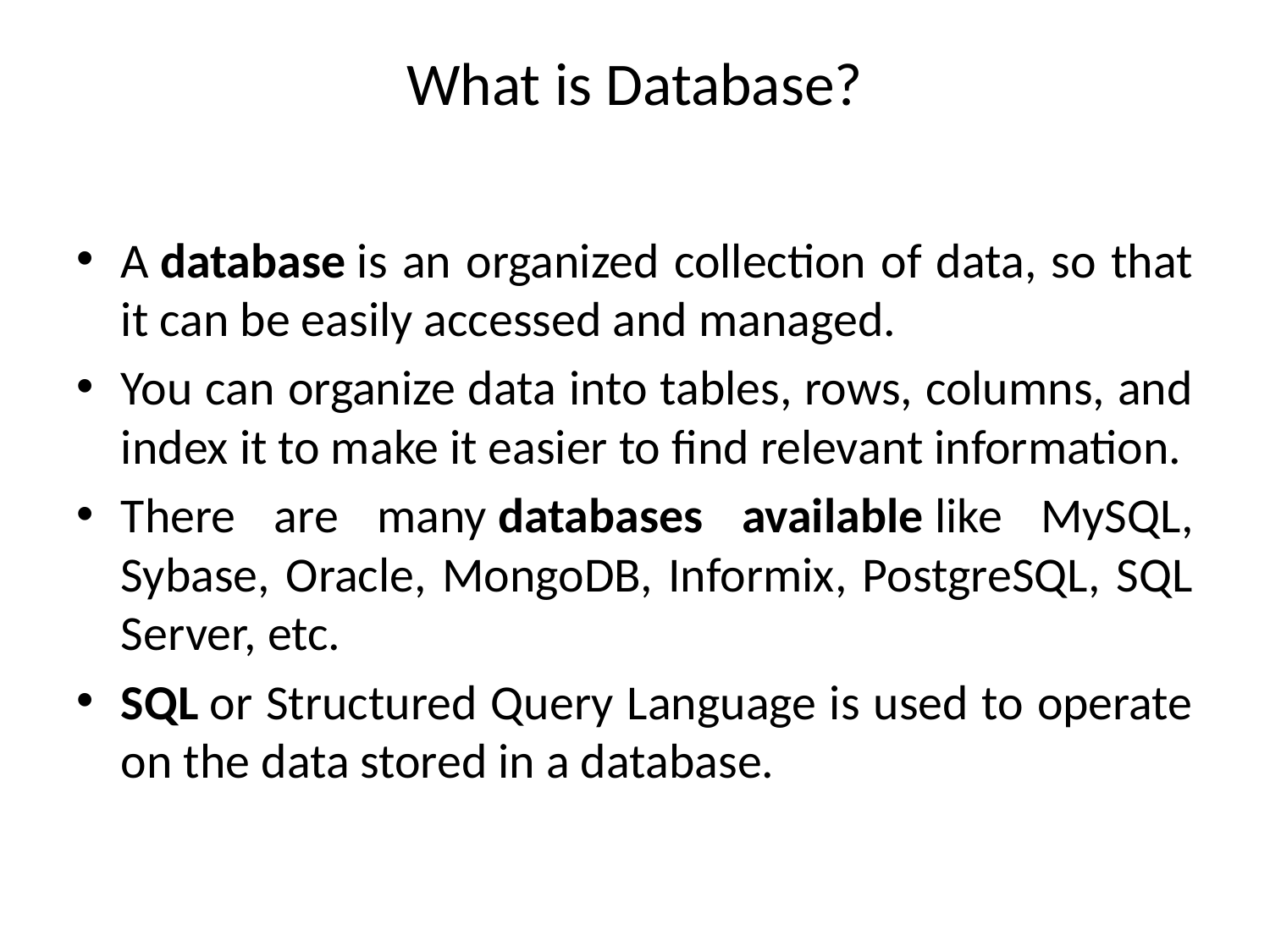

# What is Database?
A database is an organized collection of data, so that it can be easily accessed and managed.
You can organize data into tables, rows, columns, and index it to make it easier to find relevant information.
There are many databases available like MySQL, Sybase, Oracle, MongoDB, Informix, PostgreSQL, SQL Server, etc.
SQL or Structured Query Language is used to operate on the data stored in a database.